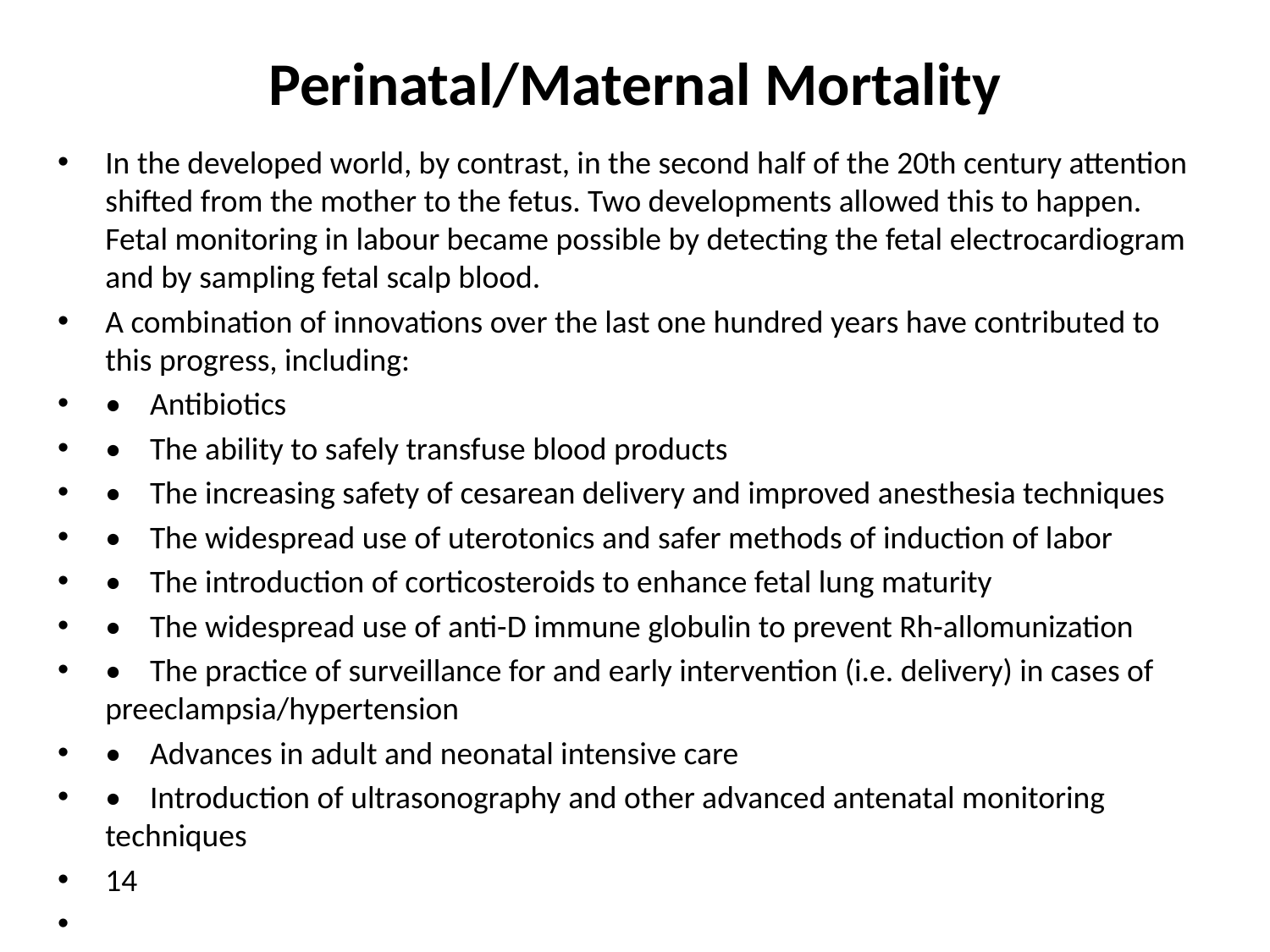

# Perinatal/Maternal Mortality
In the developed world, by contrast, in the second half of the 20th century attention shifted from the mother to the fetus. Two developments allowed this to happen. Fetal monitoring in labour became possible by detecting the fetal electrocardiogram and by sampling fetal scalp blood.
A combination of innovations over the last one hundred years have contributed to this progress, including:
•    Antibiotics
•    The ability to safely transfuse blood products
•    The increasing safety of cesarean delivery and improved anesthesia techniques
•    The widespread use of uterotonics and safer methods of induction of labor
•    The introduction of corticosteroids to enhance fetal lung maturity
•    The widespread use of anti-D immune globulin to prevent Rh-allomunization
•    The practice of surveillance for and early intervention (i.e. delivery) in cases of preeclampsia/hypertension
•    Advances in adult and neonatal intensive care
•    Introduction of ultrasonography and other advanced antenatal monitoring techniques
14